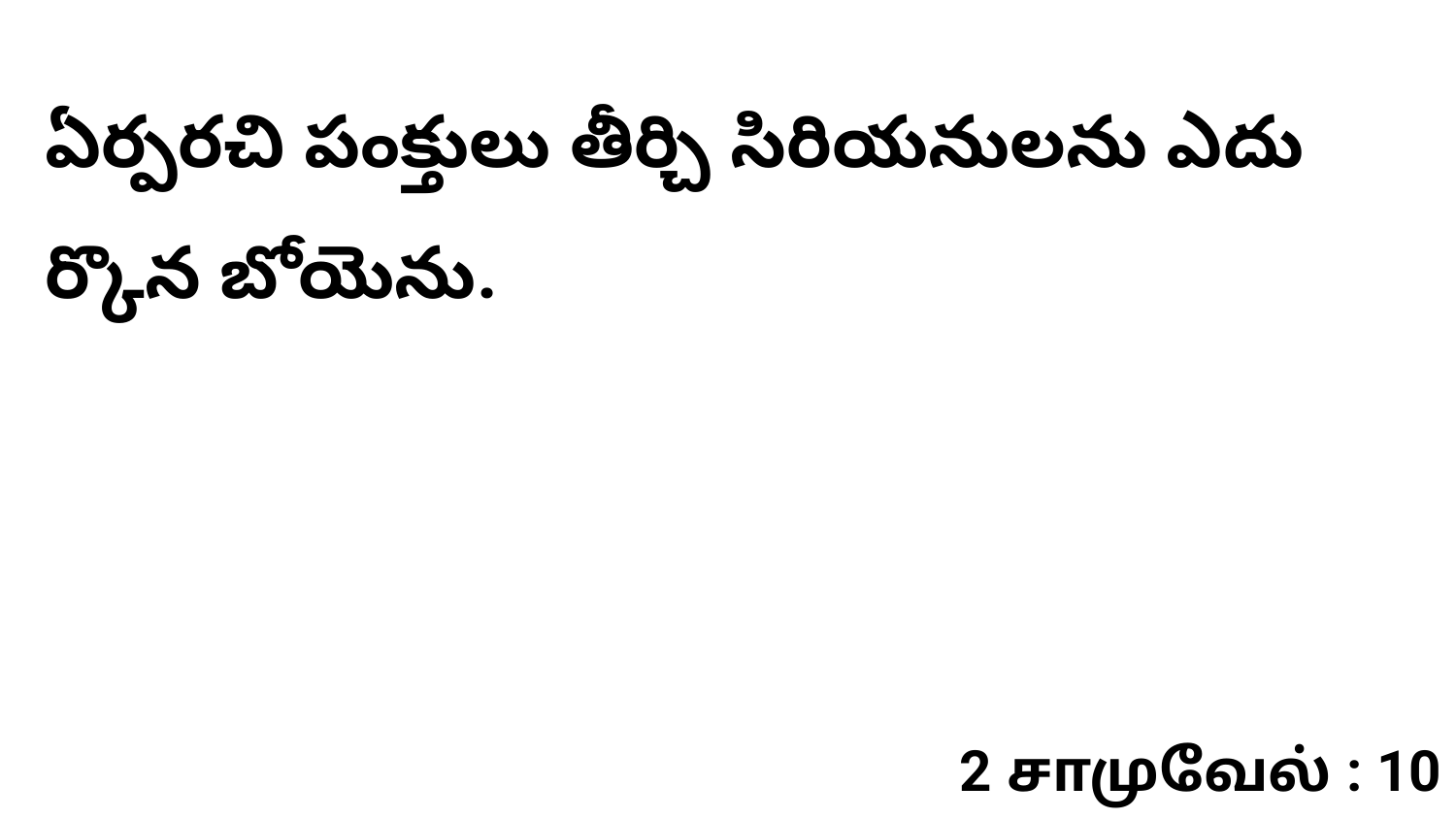

ఏర్పరచి పంక్తులు తీర్చి సిరియనులను ఎదు ర్కొన బోయెను.
2 சாமுவேல் : 10